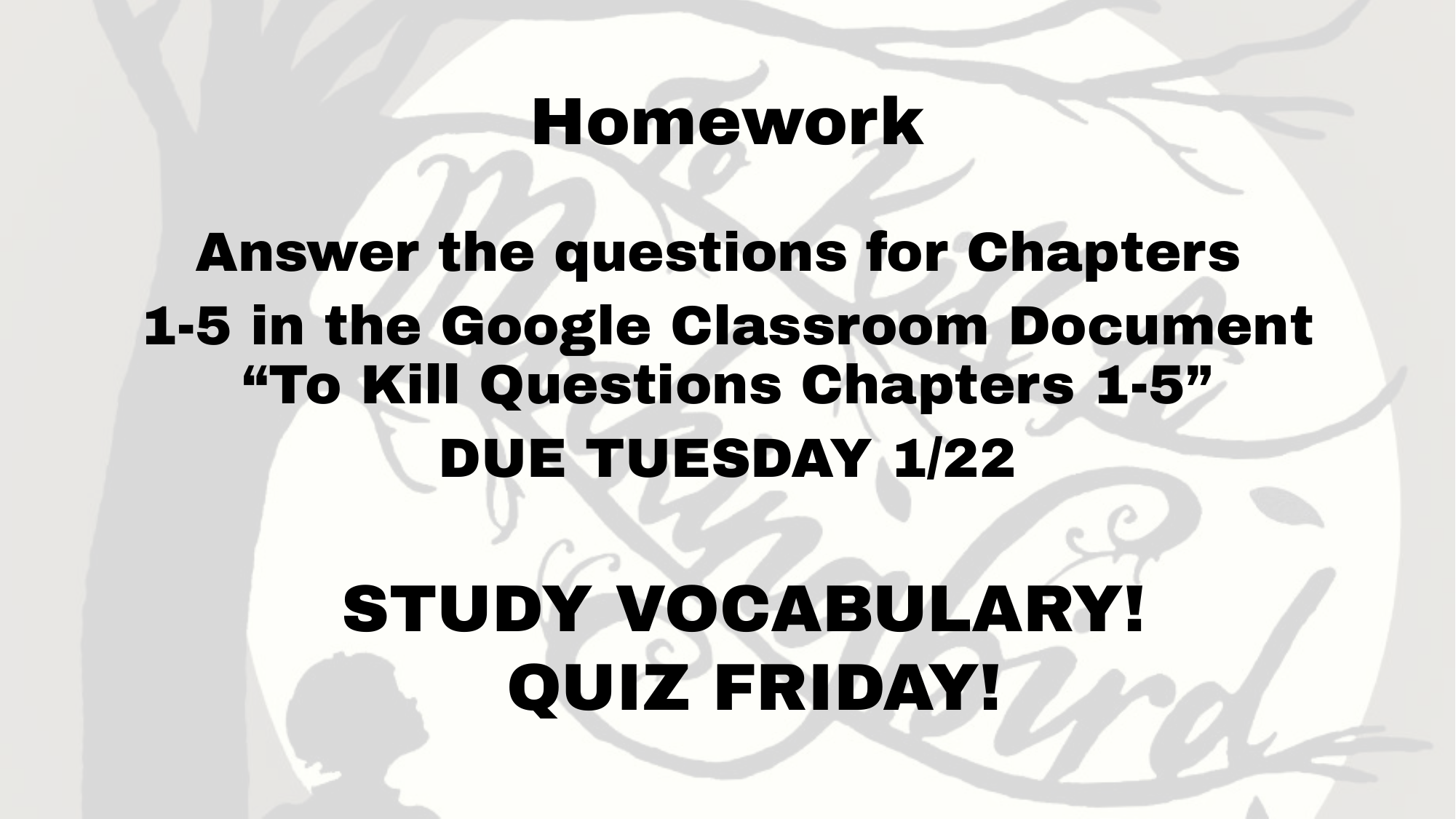

# Homework
Answer the questions for Chapters
1-5 in the Google Classroom Document “To Kill Questions Chapters 1-5”
DUE TUESDAY 1/22

STUDY VOCABULARY!
QUIZ FRIDAY!